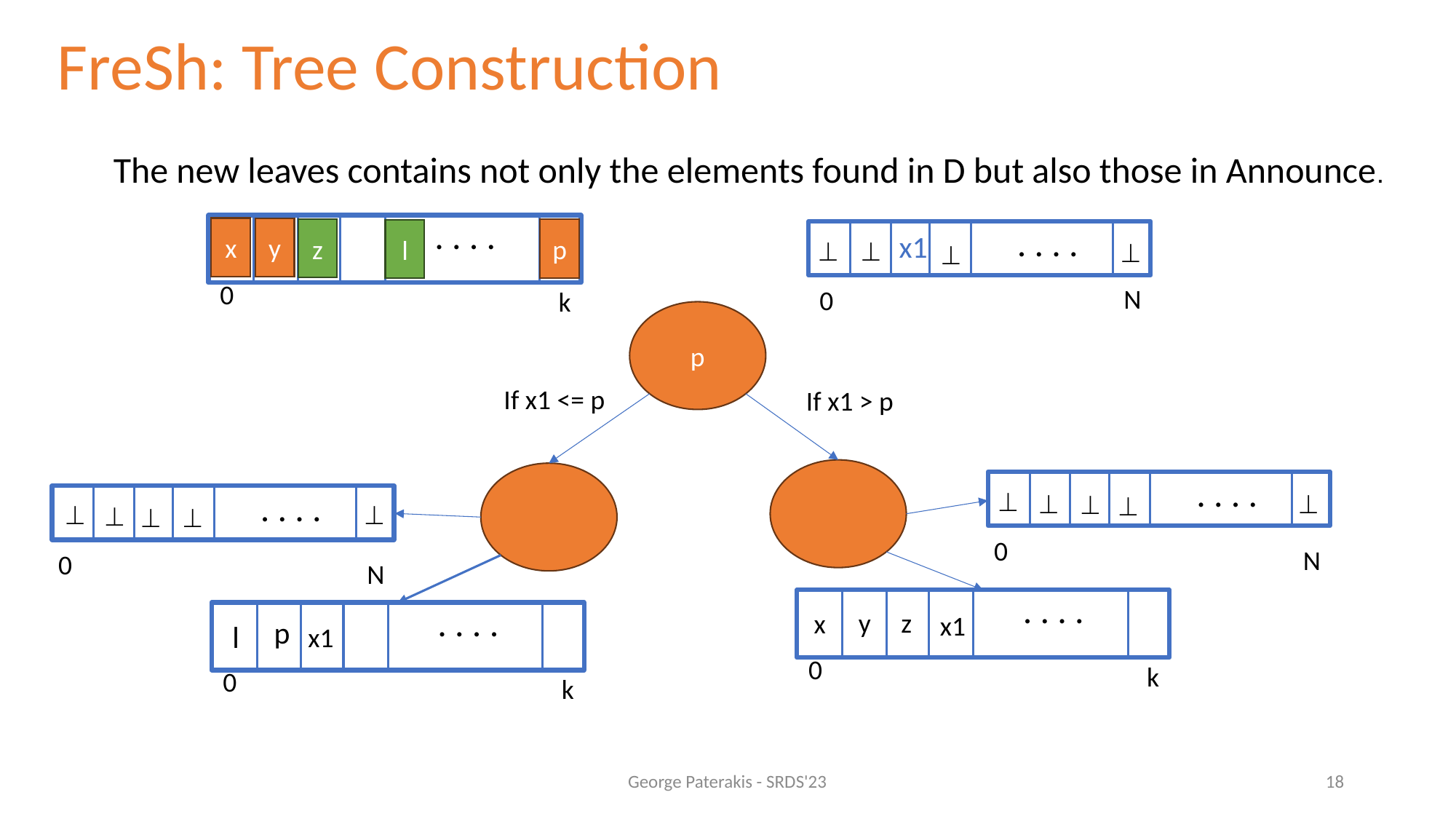

# FreSh: Tree Construction
The new leaves contains not only the elements found in D but also those in Announce.
. . . .

. . . .

x
y
z
p
l
x1
⊥
⊥
⊥
⊥
0
N
0
k
p
If x1 <= p
If x1 > p

. . . .

⊥
. . . .

⊥
⊥
⊥
⊥
⊥
⊥
⊥
⊥
⊥
0
N
0
N

. . . .

. . . .

y
z
x
x1
p
l
x1
0
k
0
k
George Paterakis - SRDS'23
18